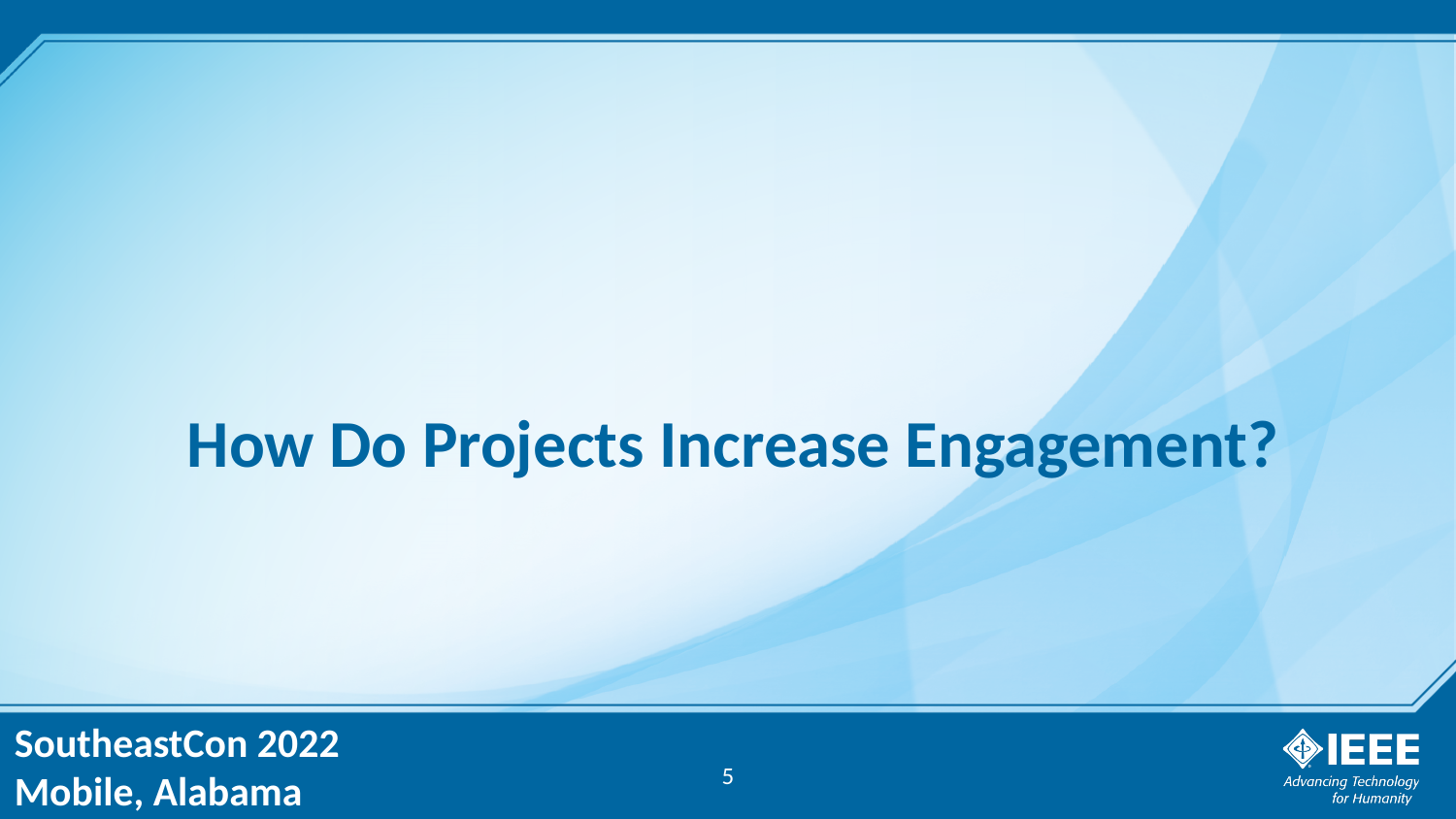

# How Do Projects Increase Engagement?

5